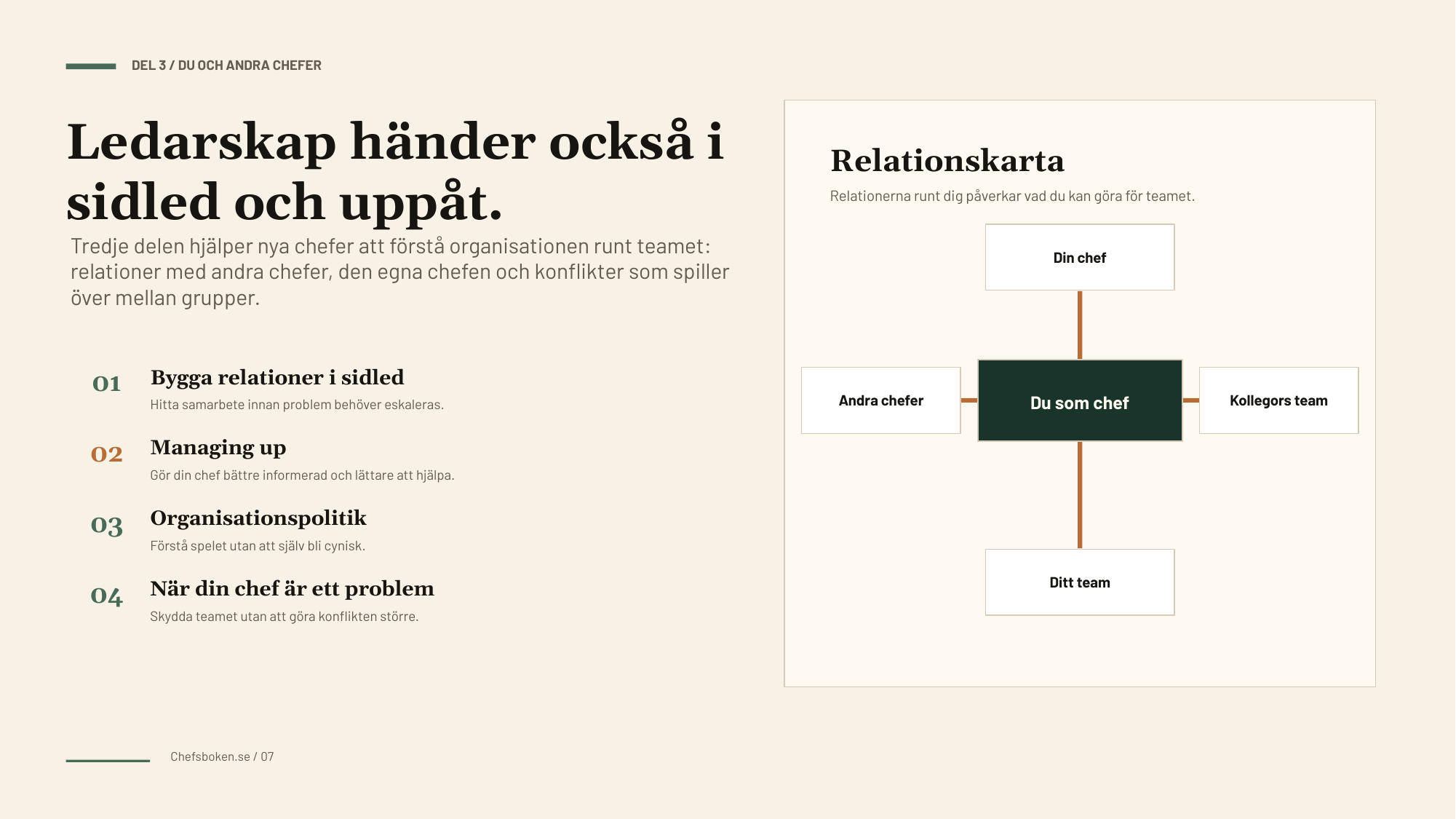

DEL 3 / DU OCH ANDRA CHEFER

Ledarskap händer också i sidled och uppåt.
Relationskarta
Relationerna runt dig påverkar vad du kan göra för teamet.

Tredje delen hjälper nya chefer att förstå organisationen runt teamet: relationer med andra chefer, den egna chefen och konflikter som spiller över mellan grupper.
Din chef

Bygga relationer i sidled
01

Andra chefer
Du som chef
Kollegors team
Hitta samarbete innan problem behöver eskaleras.

Managing up
02

Gör din chef bättre informerad och lättare att hjälpa.
Organisationspolitik
03
Förstå spelet utan att själv bli cynisk.

Ditt team
När din chef är ett problem
04
Skydda teamet utan att göra konflikten större.
Chefsboken.se / 07